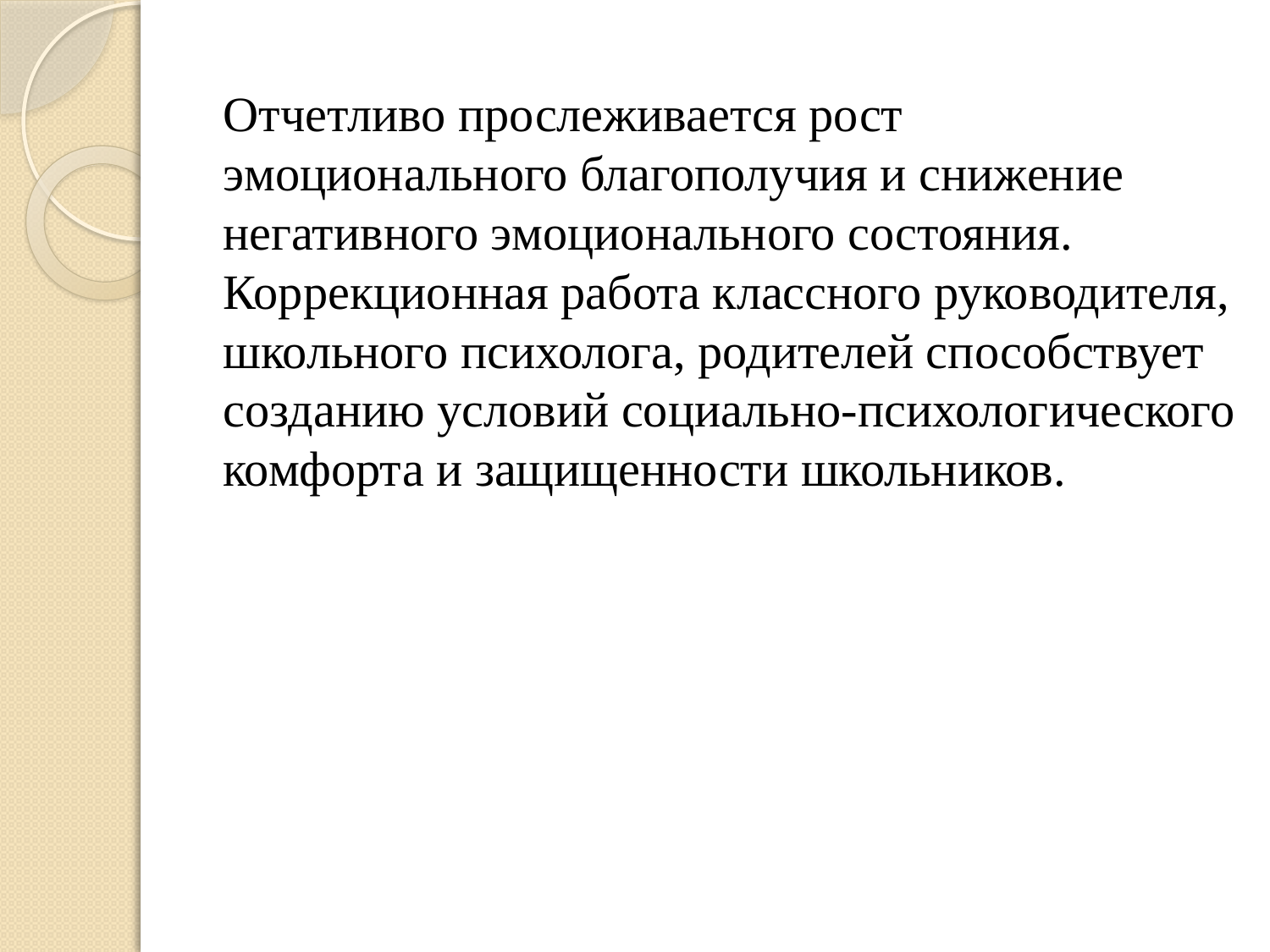

Отчетливо прослеживается рост эмоционального благополучия и снижение негативного эмоционального состояния. Коррекционная работа классного руководителя, школьного психолога, родителей способствует созданию условий социально-психологического комфорта и защищенности школьников.